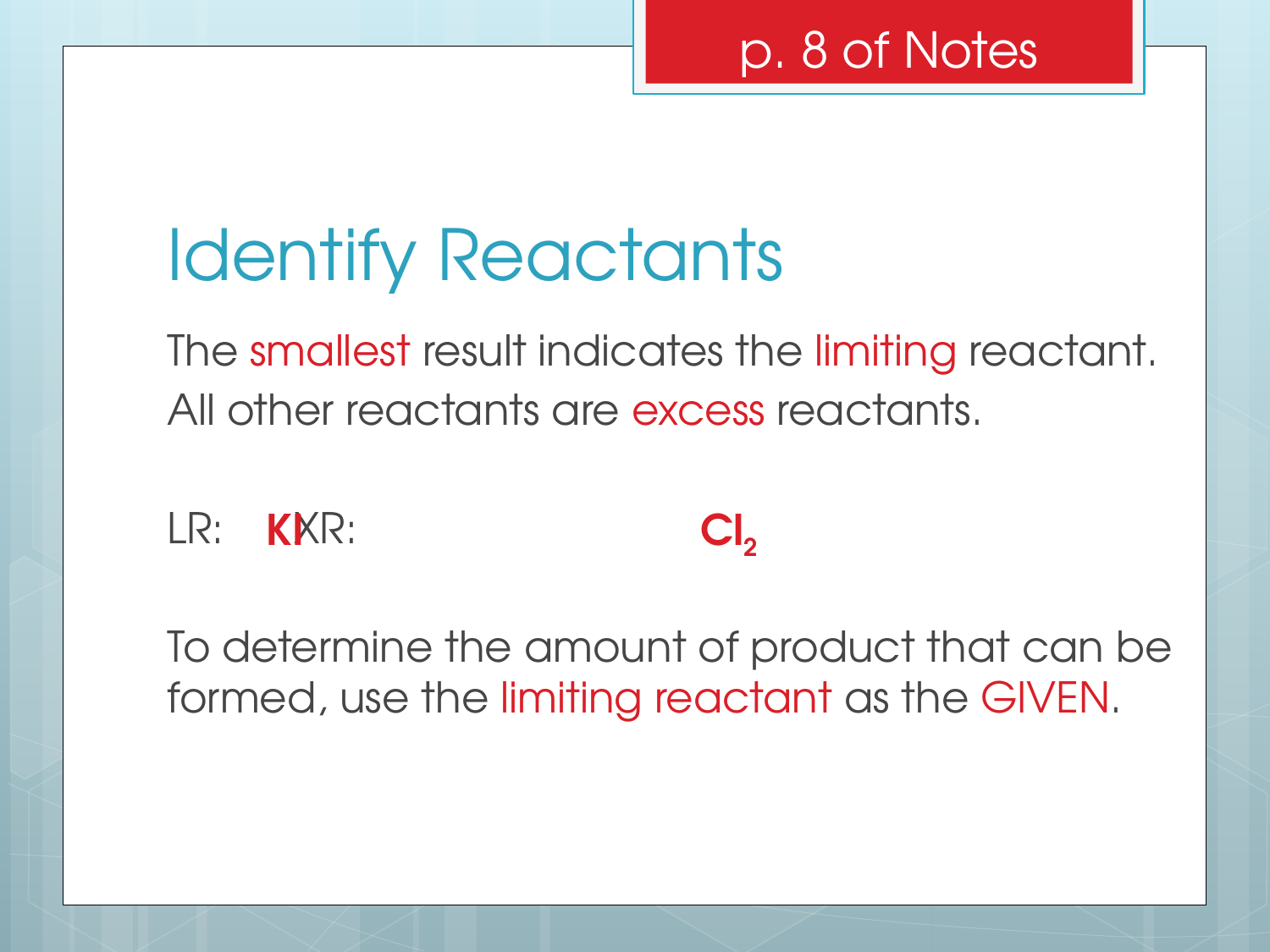

p. 8 of Notes
# Identify Reactants
The smallest result indicates the limiting reactant.
All other reactants are excess reactants.

LR:	XR:

To determine the amount of product that can be formed, use the limiting reactant as the GIVEN.
KI
Cl2